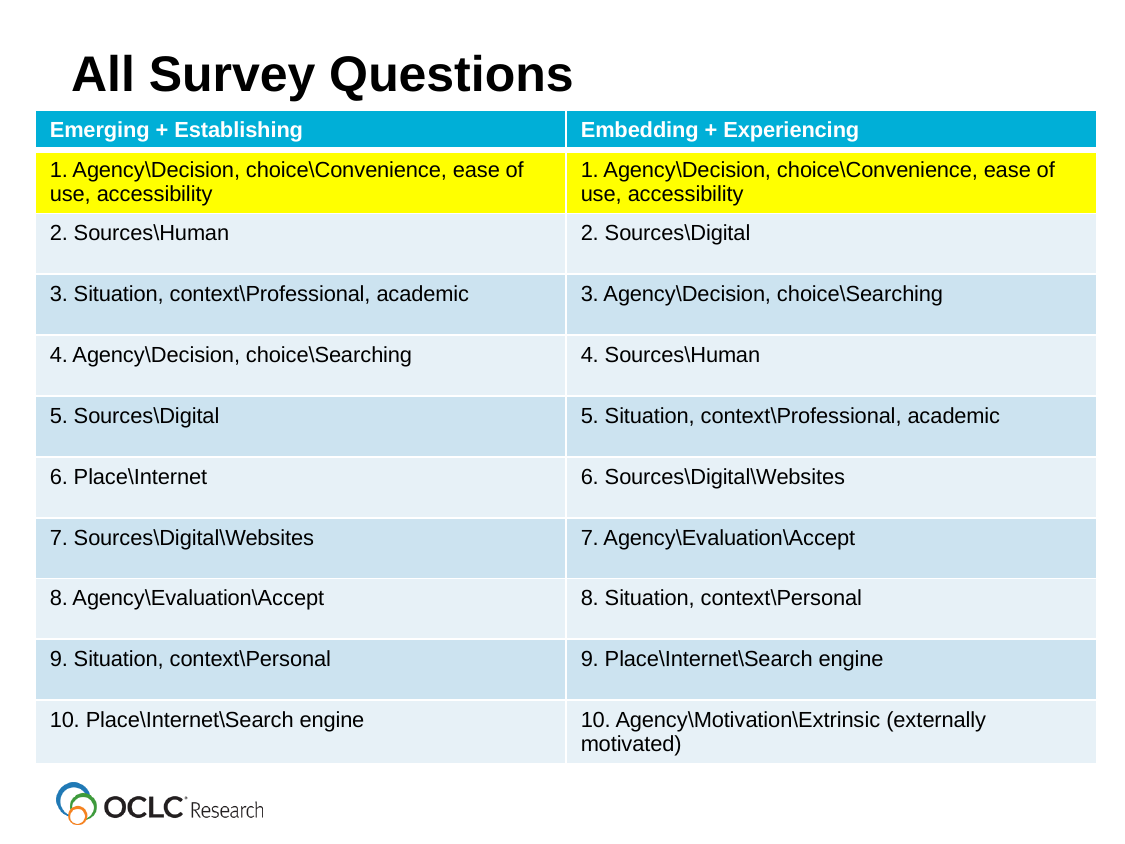

# All Survey Questions
| Emerging + Establishing | Embedding + Experiencing |
| --- | --- |
| 1. Agency\Decision, choice\Convenience, ease of use, accessibility | 1. Agency\Decision, choice\Convenience, ease of use, accessibility |
| 2. Sources\Human | 2. Sources\Digital |
| 3. Situation, context\Professional, academic | 3. Agency\Decision, choice\Searching |
| 4. Agency\Decision, choice\Searching | 4. Sources\Human |
| 5. Sources\Digital | 5. Situation, context\Professional, academic |
| 6. Place\Internet | 6. Sources\Digital\Websites |
| 7. Sources\Digital\Websites | 7. Agency\Evaluation\Accept |
| 8. Agency\Evaluation\Accept | 8. Situation, context\Personal |
| 9. Situation, context\Personal | 9. Place\Internet\Search engine |
| 10. Place\Internet\Search engine | 10. Agency\Motivation\Extrinsic (externally motivated) |